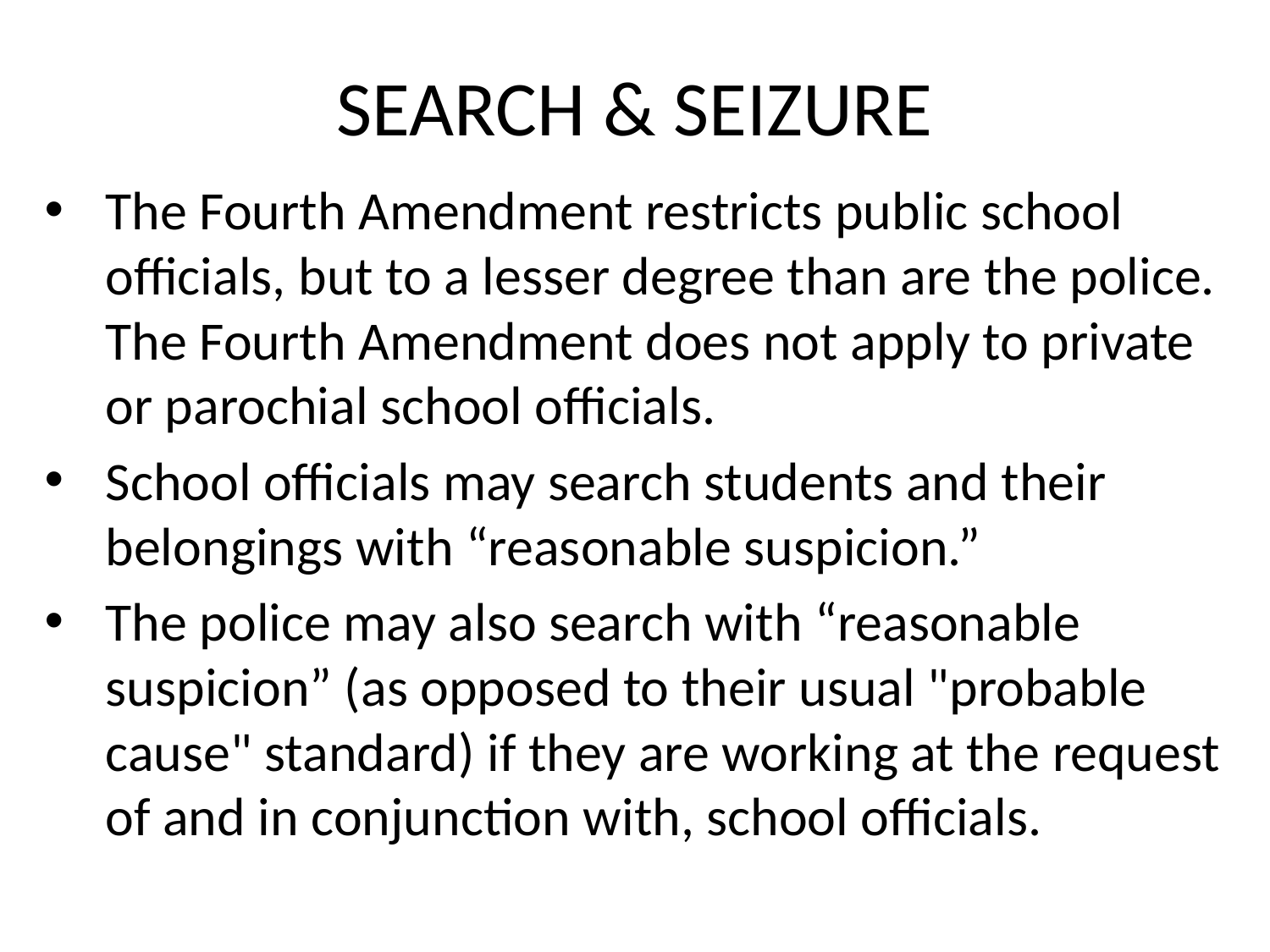

# SEARCH & SEIZURE
The Fourth Amendment restricts public school officials, but to a lesser degree than are the police. The Fourth Amendment does not apply to private or parochial school officials.
School officials may search students and their belongings with “reasonable suspicion.”
The police may also search with “reasonable suspicion” (as opposed to their usual "probable cause" standard) if they are working at the request of and in conjunction with, school officials.